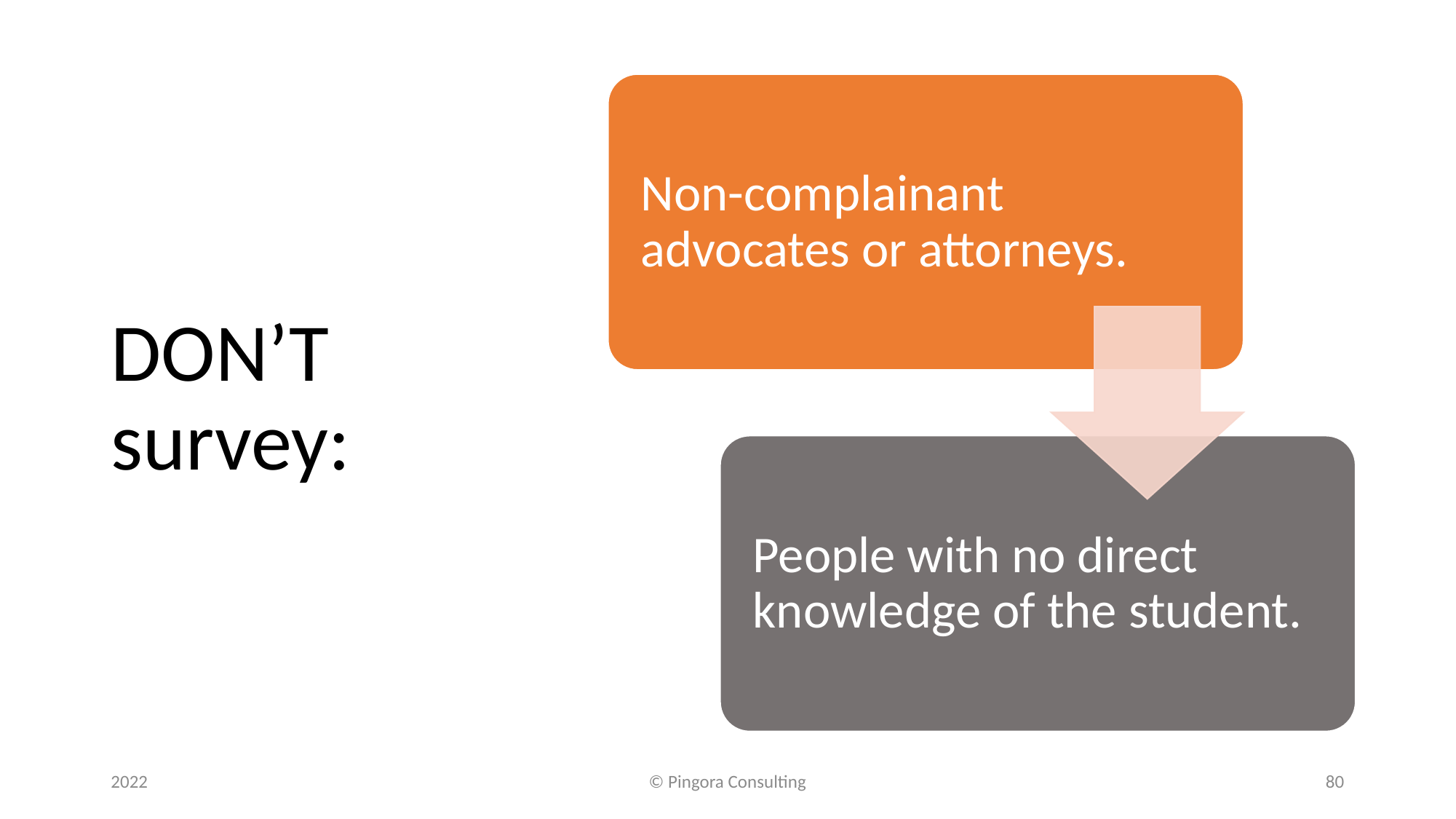

# DON’T survey:
Non-complainant advocates or attorneys.
People with no direct knowledge of the student.

2022
© Pingora Consulting
80